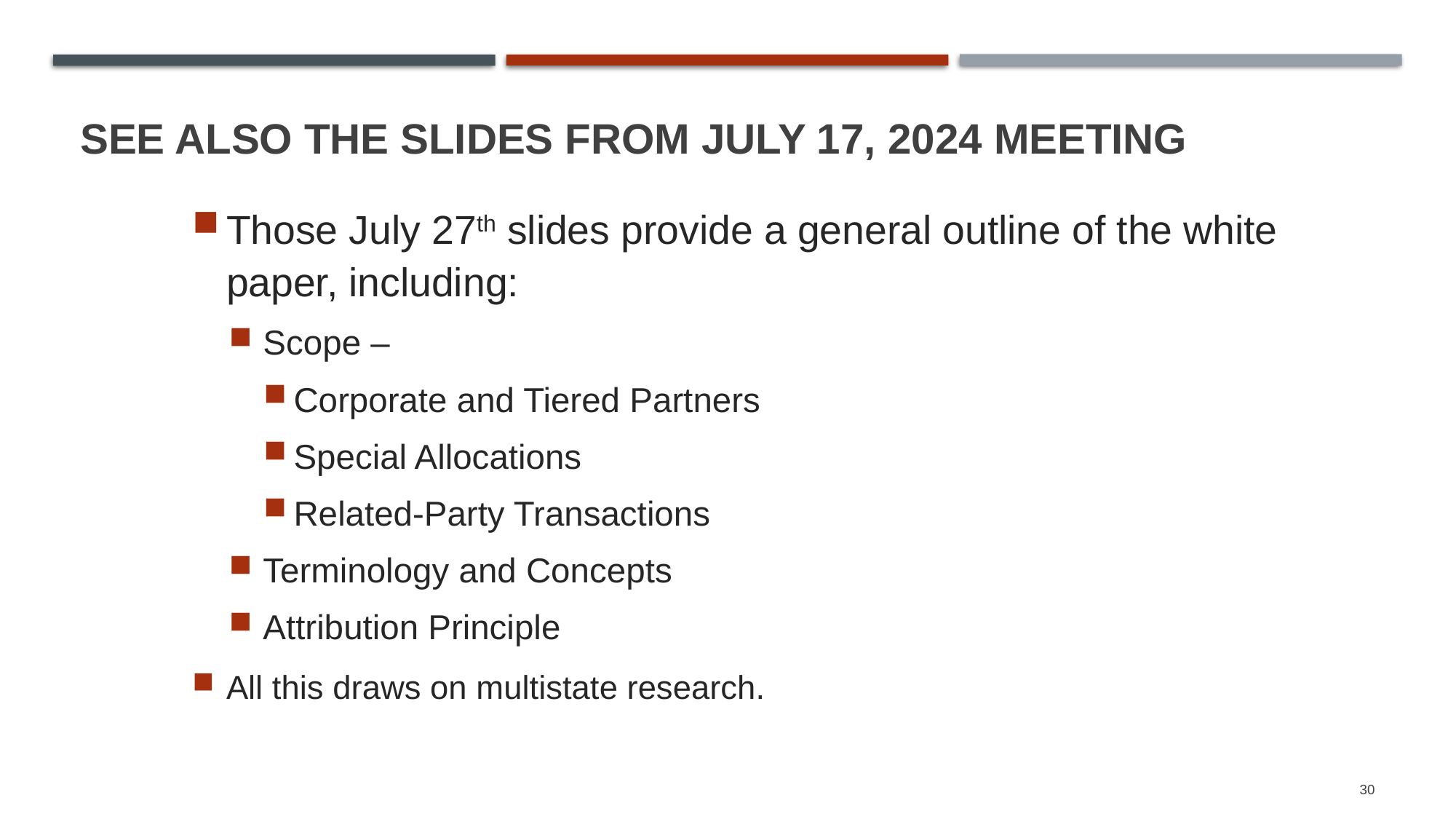

# See ALSO the Slides from July 17, 2024 Meeting
Those July 27th slides provide a general outline of the white paper, including:
Scope –
Corporate and Tiered Partners
Special Allocations
Related-Party Transactions
Terminology and Concepts
Attribution Principle
All this draws on multistate research.
30